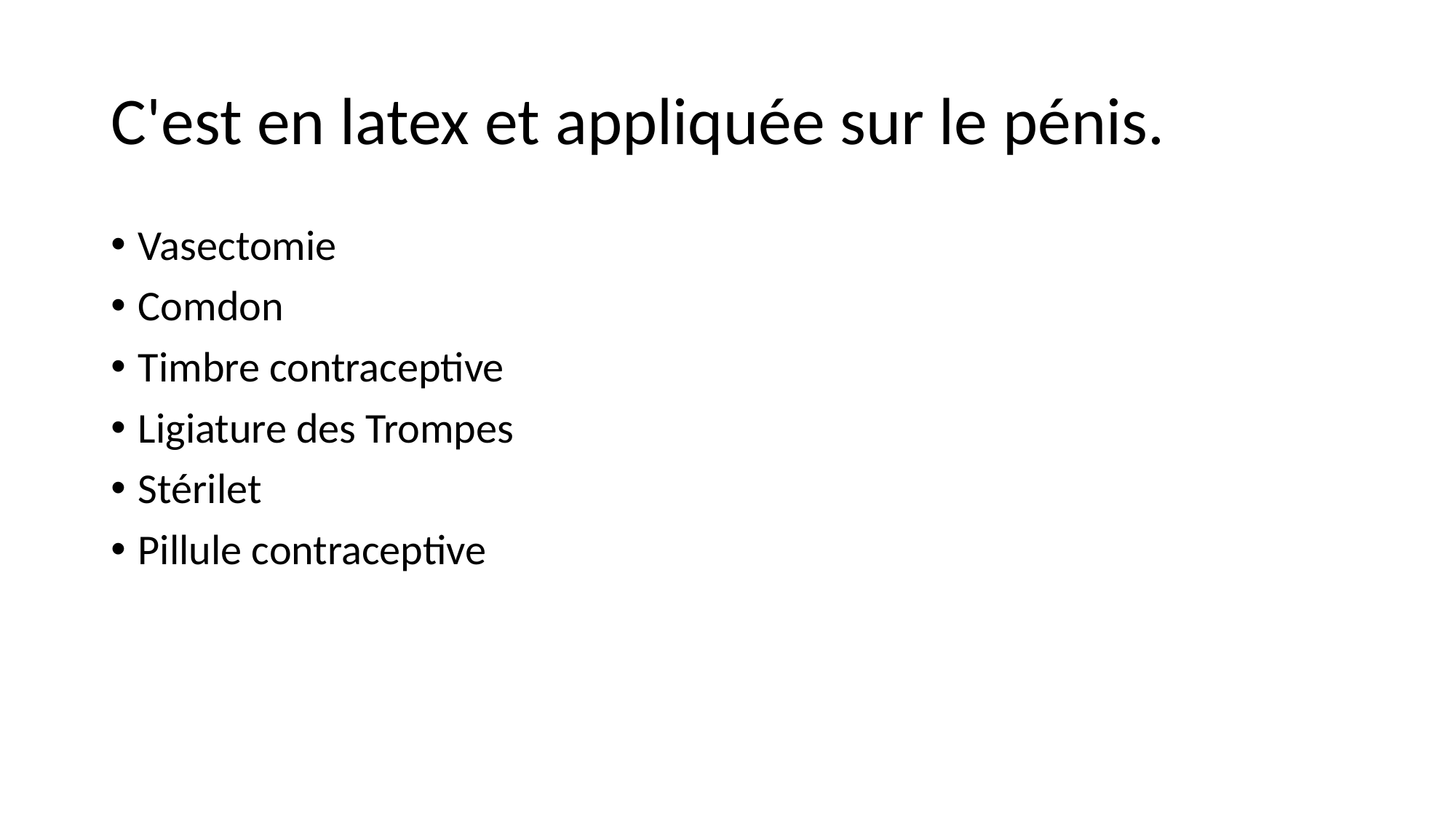

# C'est en latex et appliquée sur le pénis.
Vasectomie
Comdon
Timbre contraceptive
Ligiature des Trompes
Stérilet
Pillule contraceptive